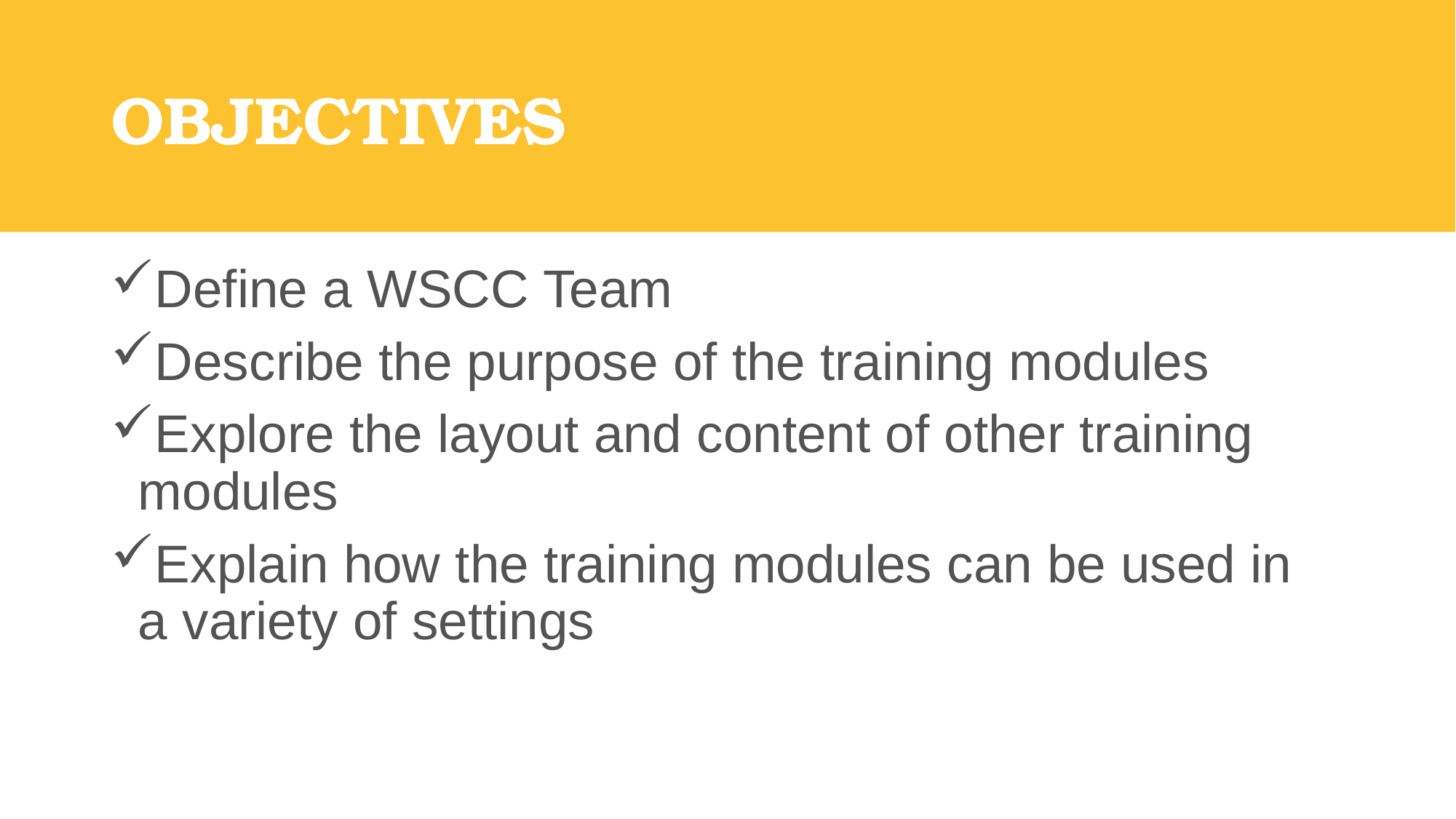

# OBJECTIVES
Define a WSCC Team
Describe the purpose of the training modules
Explore the layout and content of other training 	modules
Explain how the training modules can be used in 	a variety of settings